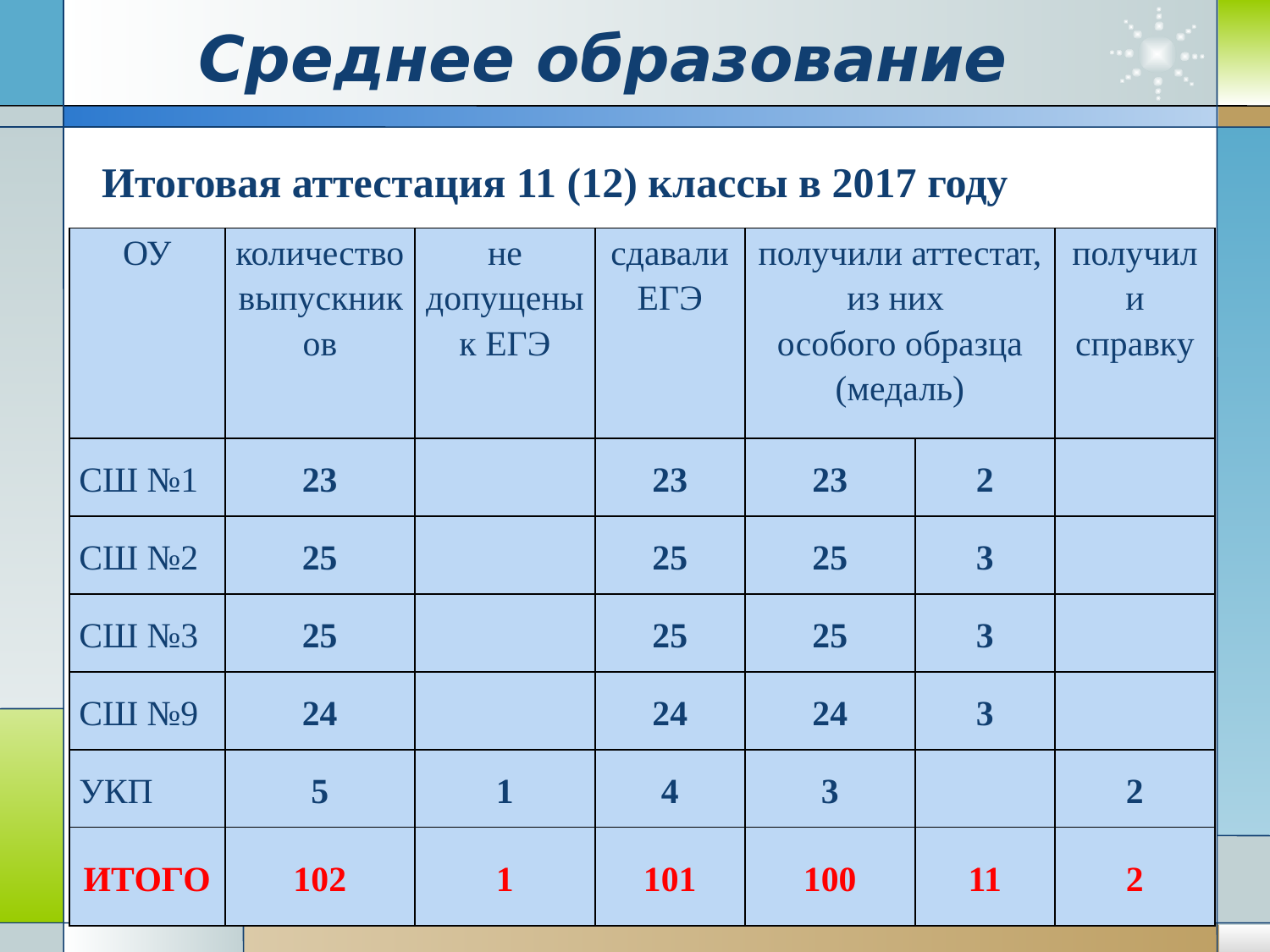

# Среднее образование
Итоговая аттестация 11 (12) классы в 2017 году
| ОУ | количество выпускников | не допущены к ЕГЭ | сдавали ЕГЭ | получили аттестат, из них особого образца (медаль) |  | получили справку |
| --- | --- | --- | --- | --- | --- | --- |
| СШ №1 | 23 |  | 23 | 23 | 2 |  |
| СШ №2 | 25 |  | 25 | 25 | 3 |  |
| СШ №3 | 25 |  | 25 | 25 | 3 |  |
| СШ №9 | 24 |  | 24 | 24 | 3 |  |
| УКП | 5 | 1 | 4 | 3 |  | 2 |
| ИТОГО | 102 | 1 | 101 | 100 | 11 | 2 |